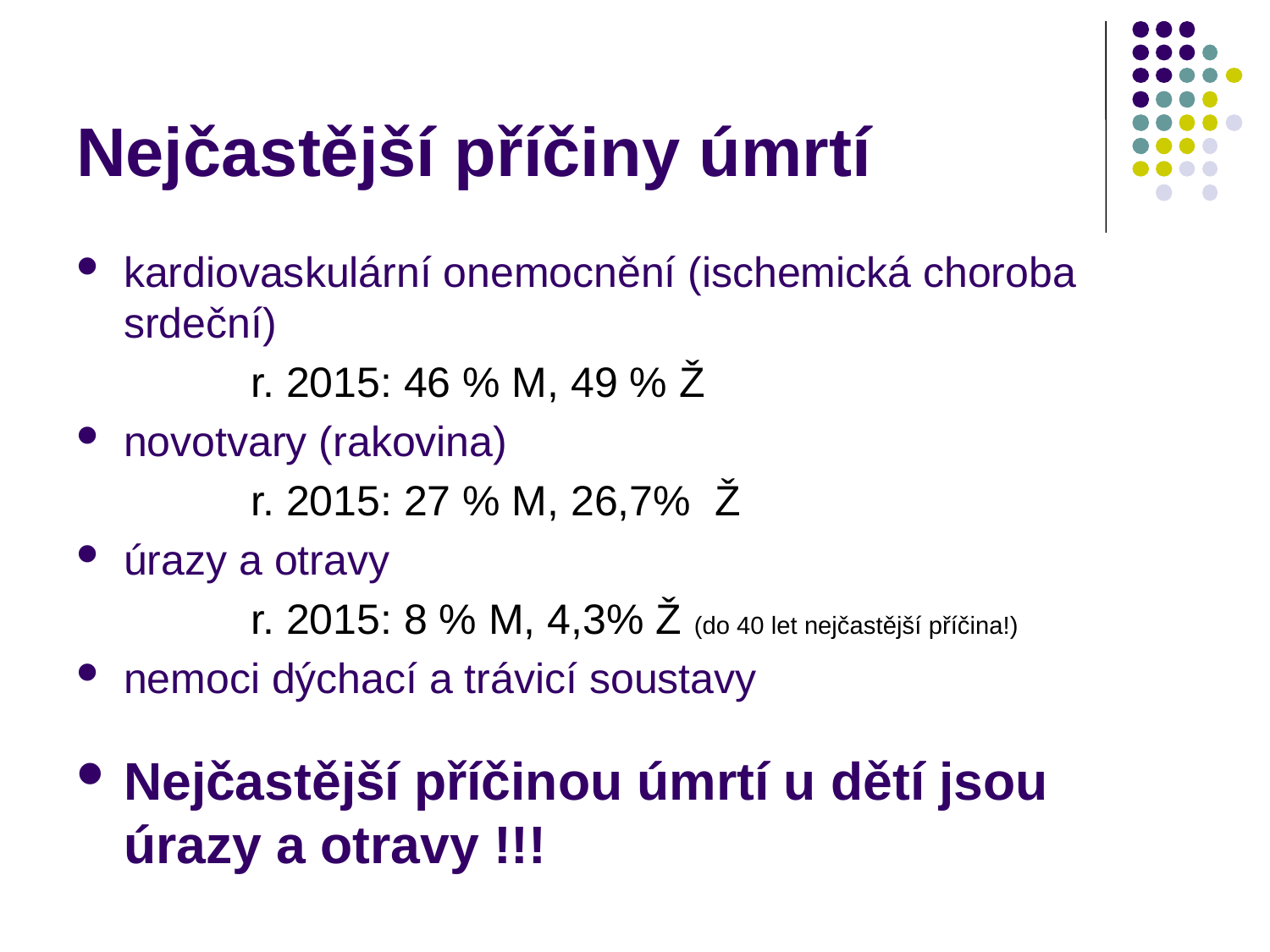

# Nejčastější příčiny úmrtí
kardiovaskulární onemocnění (ischemická choroba srdeční)
		r. 2015: 46 % M, 49 % Ž
novotvary (rakovina)
		r. 2015: 27 % M, 26,7%  Ž
úrazy a otravy
		r. 2015: 8 % M, 4,3% Ž (do 40 let nejčastější příčina!)
nemoci dýchací a trávicí soustavy

Nejčastější příčinou úmrtí u dětí jsou úrazy a otravy !!!